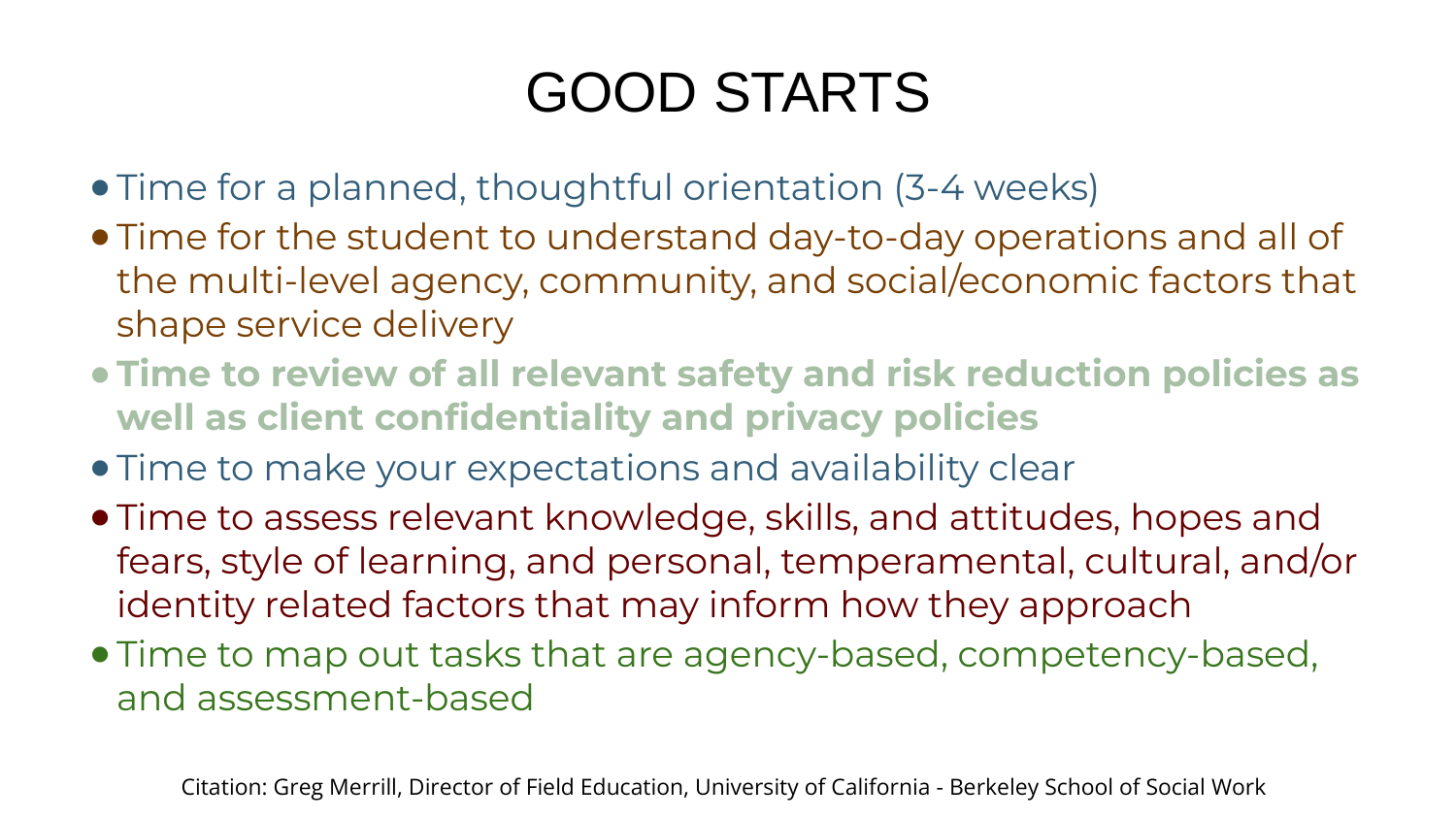

# GOOD STARTS
Time for a planned, thoughtful orientation (3-4 weeks)
Time for the student to understand day-to-day operations and all of the multi-level agency, community, and social/economic factors that shape service delivery
Time to review of all relevant safety and risk reduction policies as well as client confidentiality and privacy policies
Time to make your expectations and availability clear
Time to assess relevant knowledge, skills, and attitudes, hopes and fears, style of learning, and personal, temperamental, cultural, and/or identity related factors that may inform how they approach
Time to map out tasks that are agency-based, competency-based, and assessment-based
Citation: Greg Merrill, Director of Field Education, University of California - Berkeley School of Social Work